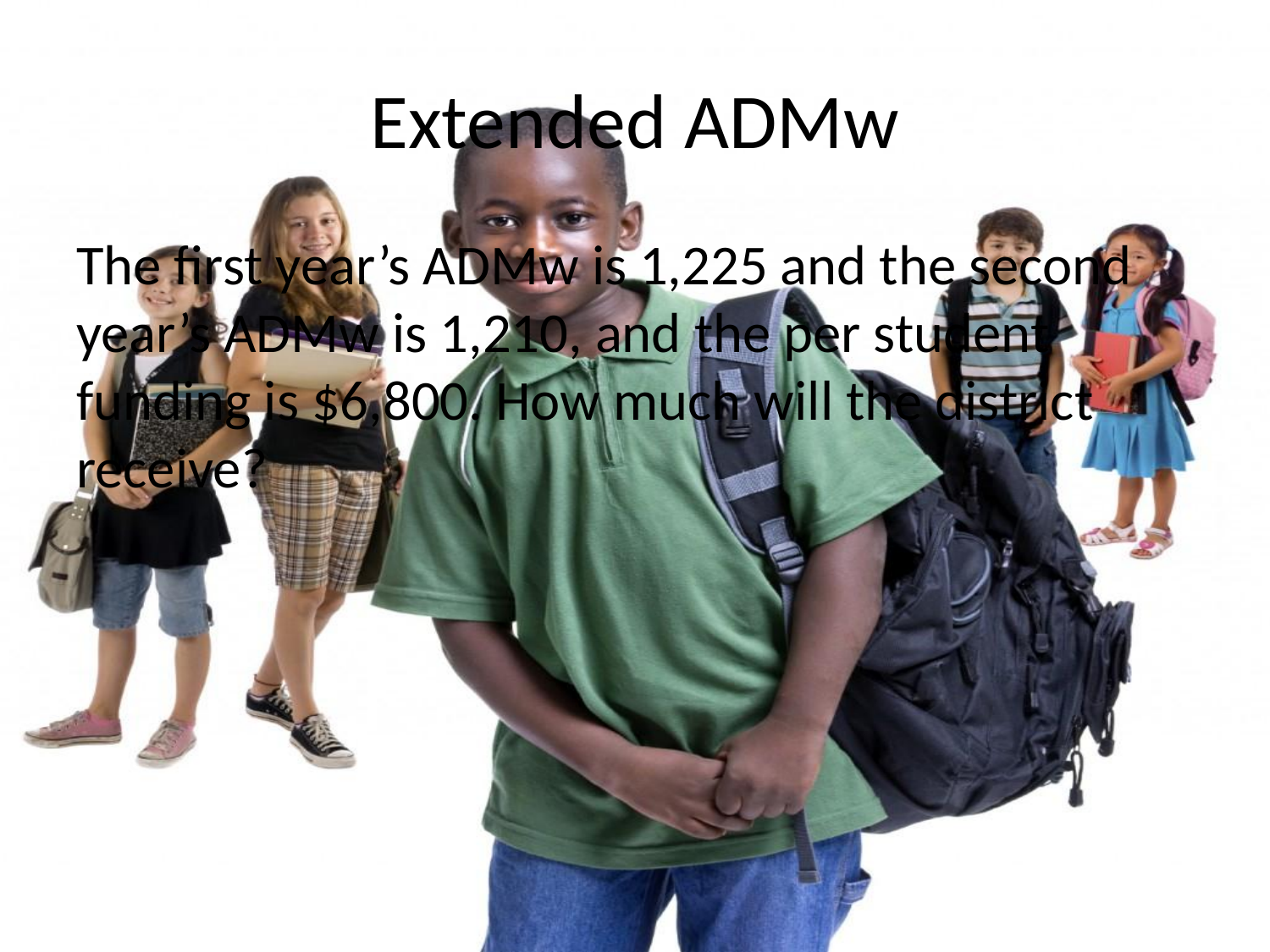

# Extended ADMw
The first year’s ADMw is 1,225 and the second year’s ADMw is 1,210, and the per student funding is $6,800. How much will the district receive?